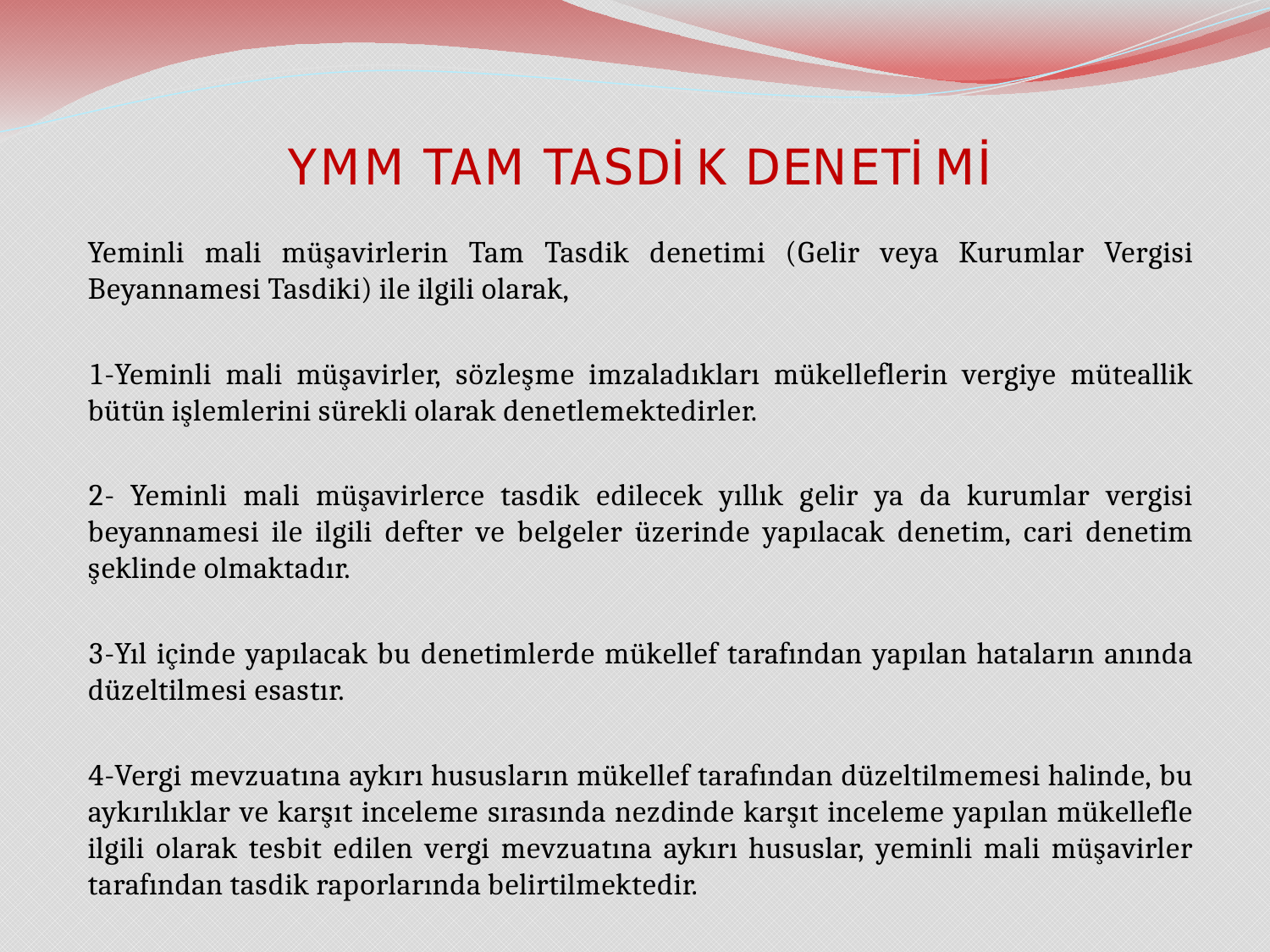

# YMM TAM TASDİK DENETİMİ
Yeminli mali müşavirlerin Tam Tasdik denetimi (Gelir veya Kurumlar Vergisi Beyannamesi Tasdiki) ile ilgili olarak,

1-Yeminli mali müşavirler, sözleşme imzaladıkları mükelleflerin vergiye müteallik bütün işlemlerini sürekli olarak denetlemektedirler.

2- Yeminli mali müşavirlerce tasdik edilecek yıllık gelir ya da kurumlar vergisi beyannamesi ile ilgili defter ve belgeler üzerinde yapılacak denetim, cari denetim şeklinde olmaktadır.

3-Yıl içinde yapılacak bu denetimlerde mükellef tarafından yapılan hataların anında düzeltilmesi esastır.

4-Vergi mevzuatına aykırı hususların mükellef tarafından düzeltilmemesi halinde, bu aykırılıklar ve karşıt inceleme sırasında nezdinde karşıt inceleme yapılan mükellefle ilgili olarak tesbit edilen vergi mevzuatına aykırı hususlar, yeminli mali müşavirler tarafından tasdik raporlarında belirtilmektedir.